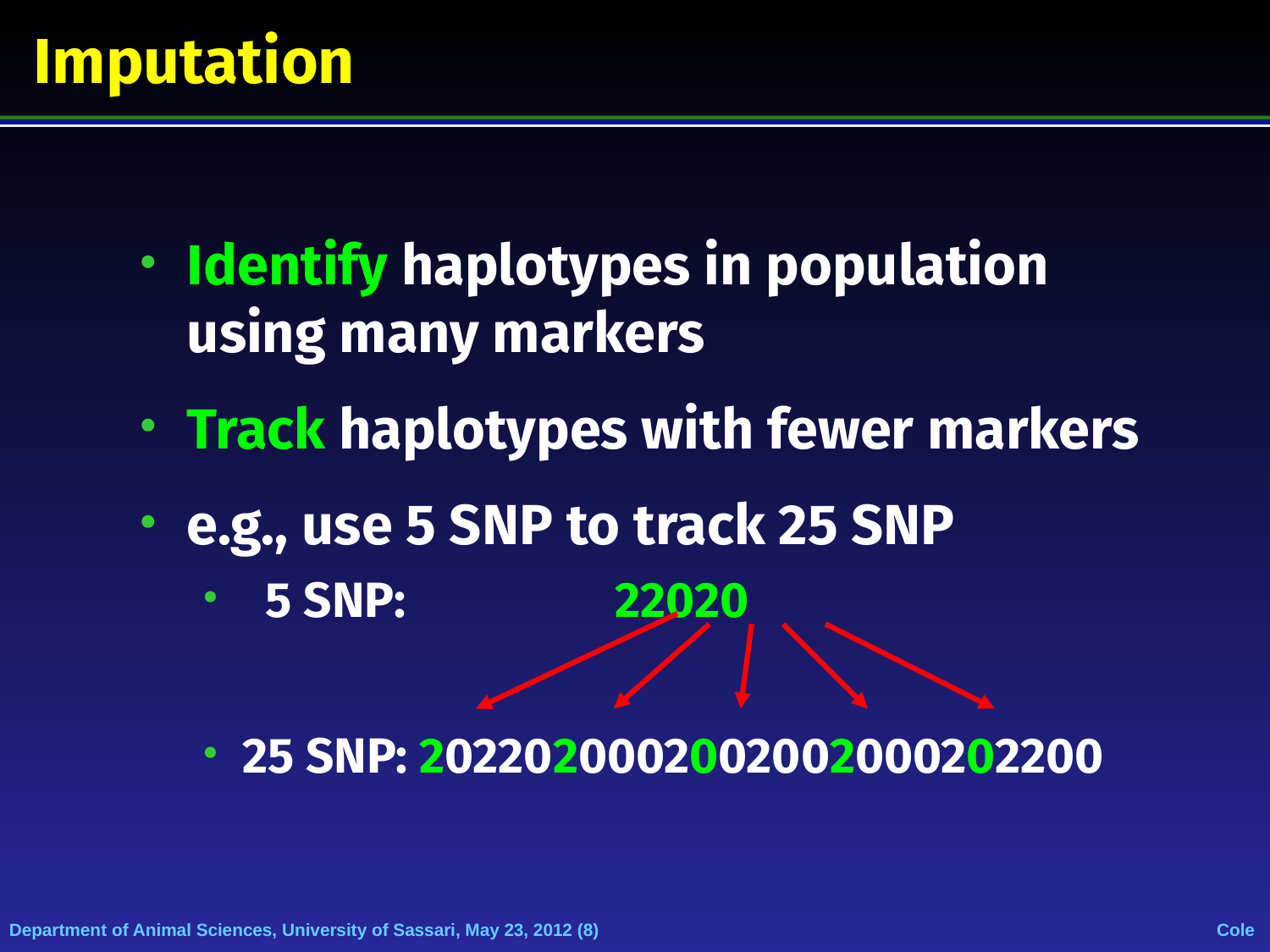

# Imputation
Identify haplotypes in population using many markers
Track haplotypes with fewer markers
e.g., use 5 SNP to track 25 SNP
  5 SNP:                  22020

25 SNP: 2022020002002002000202200